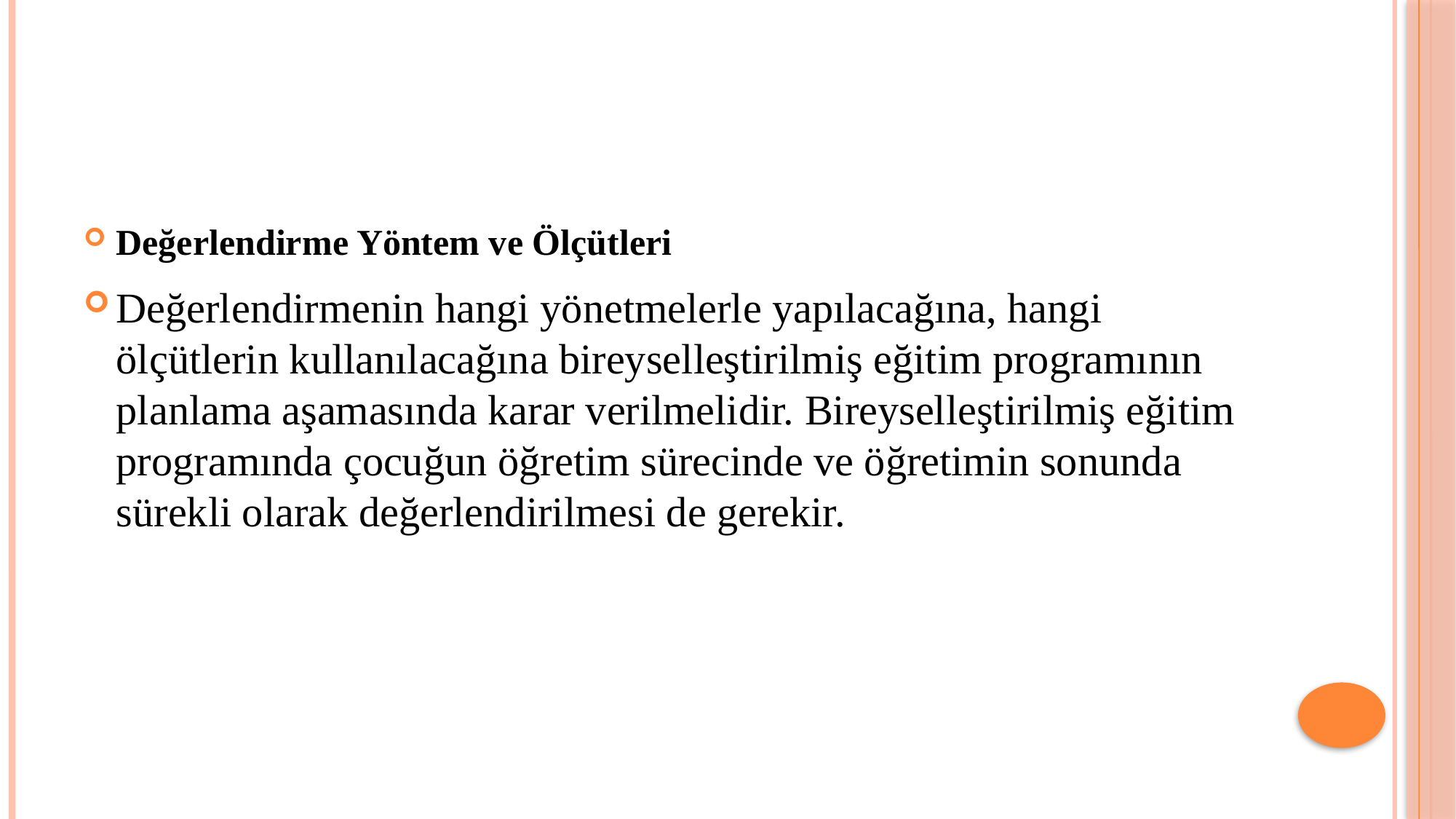

#
Değerlendirme Yöntem ve Ölçütleri
Değerlendirmenin hangi yönetmelerle yapılacağına, hangi ölçütlerin kullanılacağına bireyselleştirilmiş eğitim programının planlama aşamasında karar verilmelidir. Bireyselleştirilmiş eğitim programında çocuğun öğretim sürecinde ve öğretimin sonunda sürekli olarak değerlendirilmesi de gerekir.